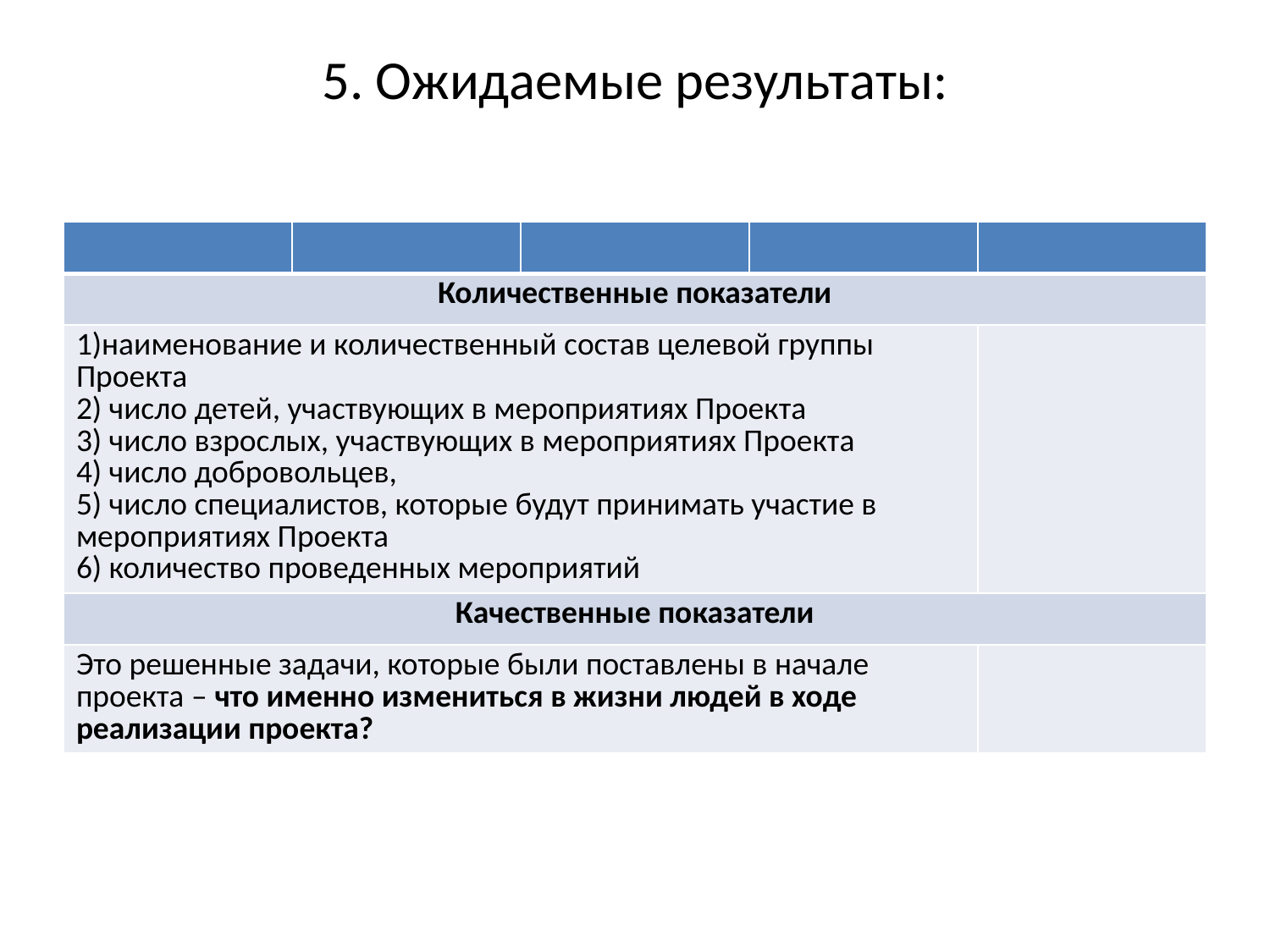

# 5. Ожидаемые результаты:
|  |  |  |  |  |
| --- | --- | --- | --- | --- |
| Количественные показатели |  |  |  |  |
| 1)наименование и количественный состав целевой группы Проекта 2) число детей, участвующих в мероприятиях Проекта 3) число взрослых, участвующих в мероприятиях Проекта 4) число добровольцев, 5) число специалистов, которые будут принимать участие в мероприятиях Проекта 6) количество проведенных мероприятий |  |  |  |  |
| Качественные показатели |  |  |  |  |
| Это решенные задачи, которые были поставлены в начале проекта – что именно измениться в жизни людей в ходе реализации проекта? |  |  |  |  |